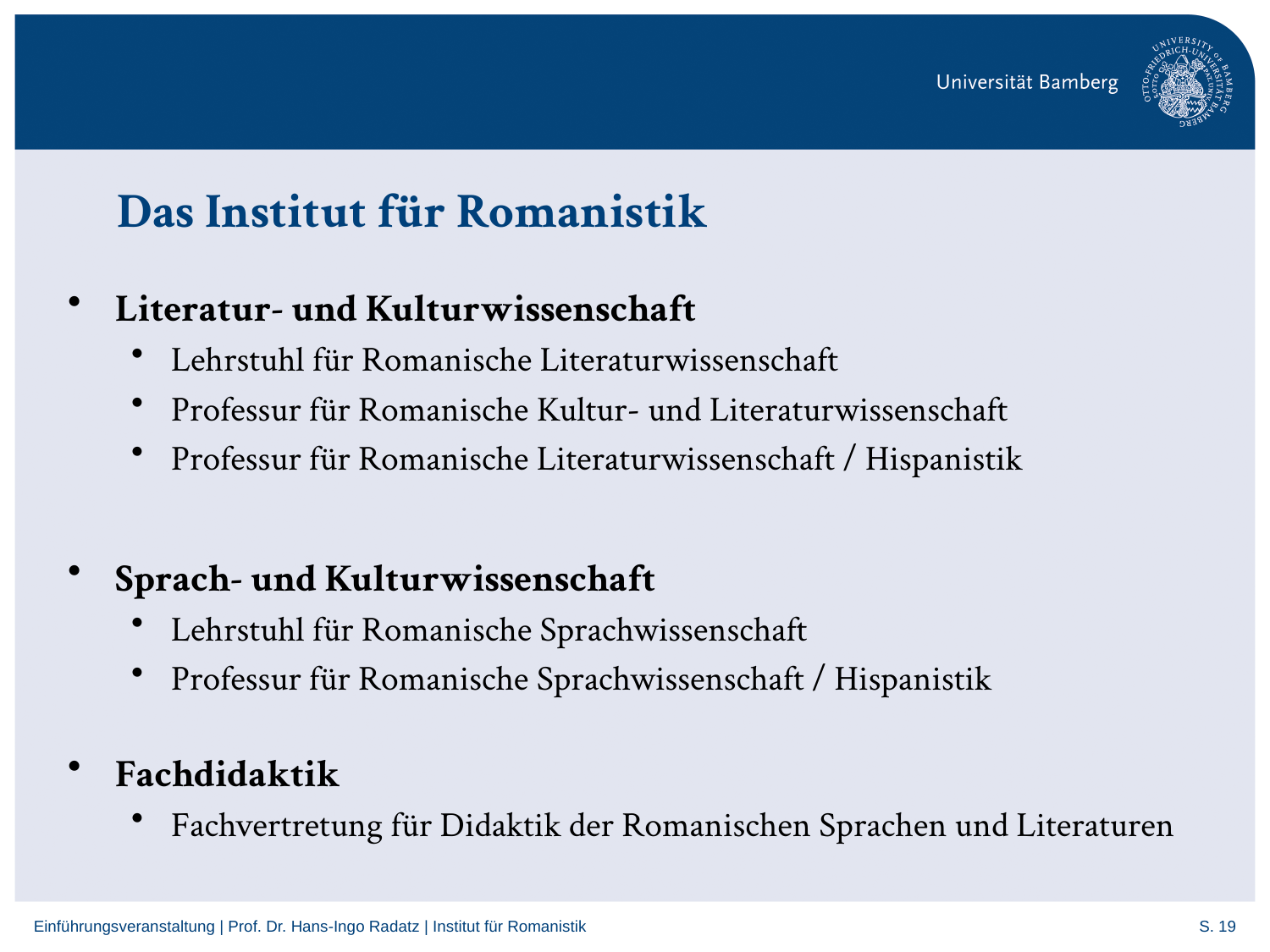

# Das Institut für Romanistik
Literatur- und Kulturwissenschaft
Lehrstuhl für Romanische Literaturwissenschaft
Professur für Romanische Kultur- und Literaturwissenschaft
Professur für Romanische Literaturwissenschaft / Hispanistik

Sprach- und Kulturwissenschaft
Lehrstuhl für Romanische Sprachwissenschaft
Professur für Romanische Sprachwissenschaft / Hispanistik
Fachdidaktik
Fachvertretung für Didaktik der Romanischen Sprachen und Literaturen